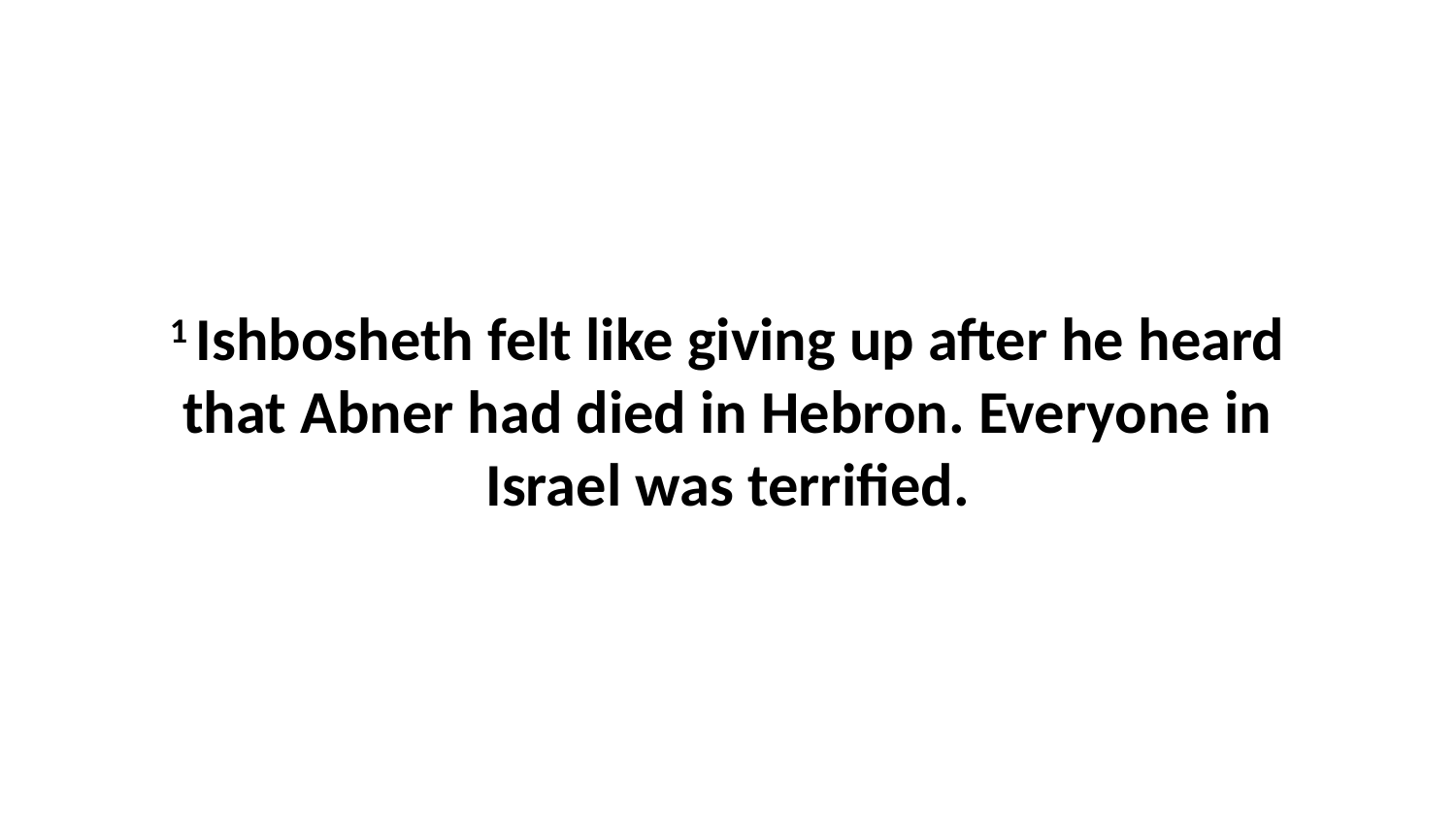

1 Ishbosheth felt like giving up after he heard that Abner had died in Hebron. Everyone in Israel was terrified.